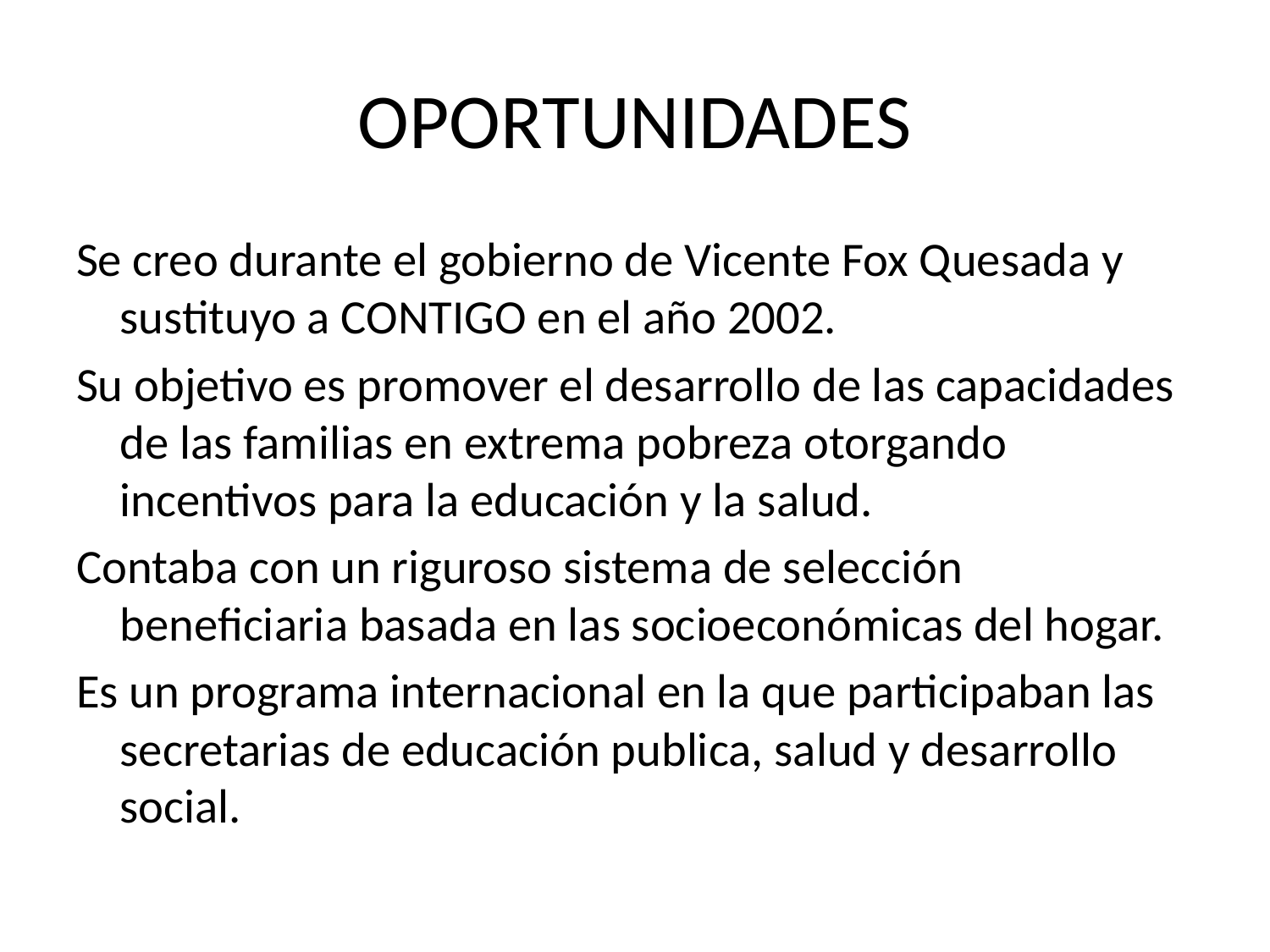

# OPORTUNIDADES
Se creo durante el gobierno de Vicente Fox Quesada y sustituyo a CONTIGO en el año 2002.
Su objetivo es promover el desarrollo de las capacidades de las familias en extrema pobreza otorgando incentivos para la educación y la salud.
Contaba con un riguroso sistema de selección beneficiaria basada en las socioeconómicas del hogar.
Es un programa internacional en la que participaban las secretarias de educación publica, salud y desarrollo social.